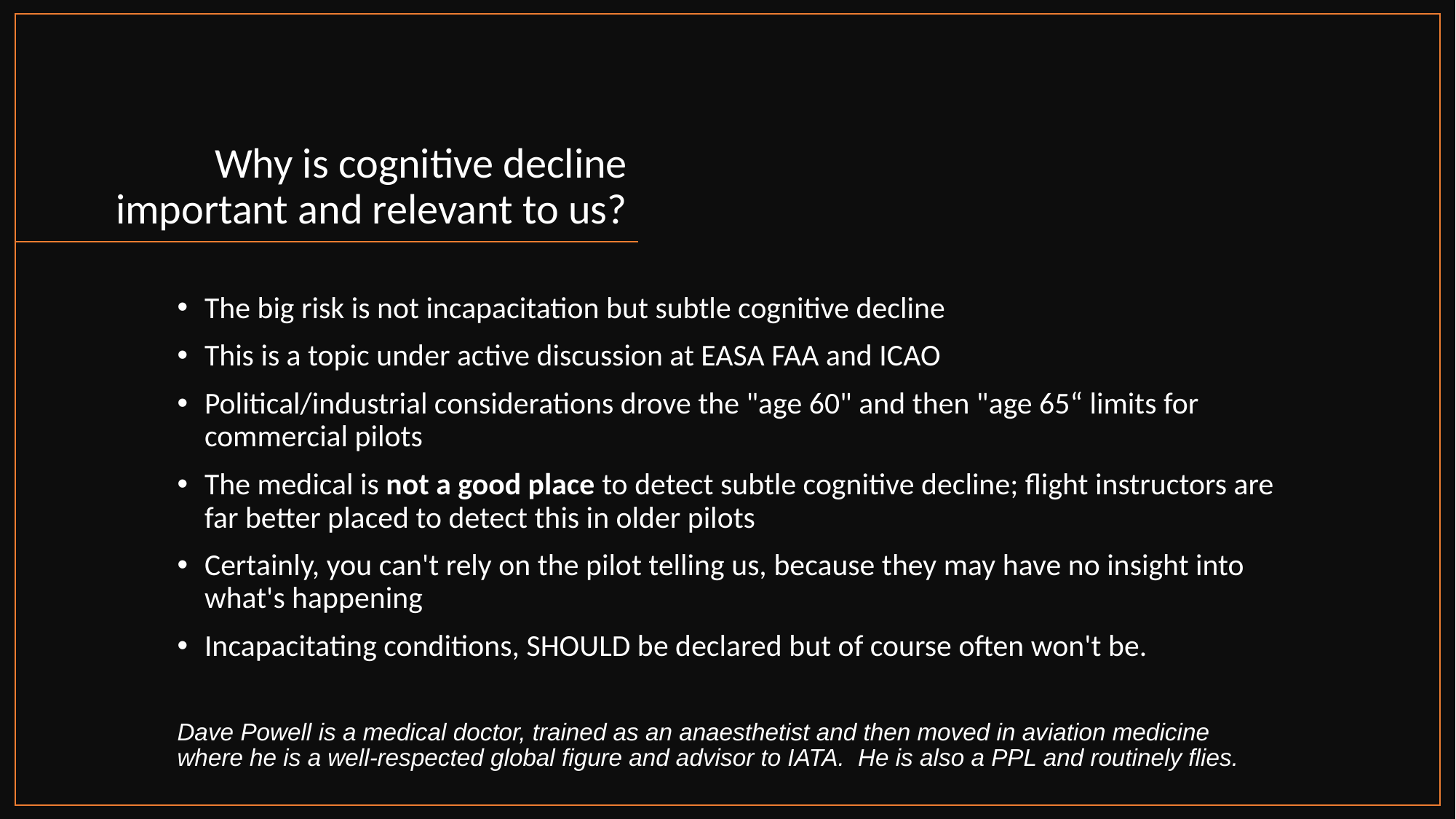

# Why is cognitive decline important and relevant to us?
The big risk is not incapacitation but subtle cognitive decline
This is a topic under active discussion at EASA FAA and ICAO
Political/industrial considerations drove the "age 60" and then "age 65“ limits for commercial pilots
The medical is not a good place to detect subtle cognitive decline; flight instructors are far better placed to detect this in older pilots
Certainly, you can't rely on the pilot telling us, because they may have no insight into what's happening
Incapacitating conditions, SHOULD be declared but of course often won't be.

Dave Powell is a medical doctor, trained as an anaesthetist and then moved in aviation medicine where he is a well-respected global figure and advisor to IATA.  He is also a PPL and routinely flies.